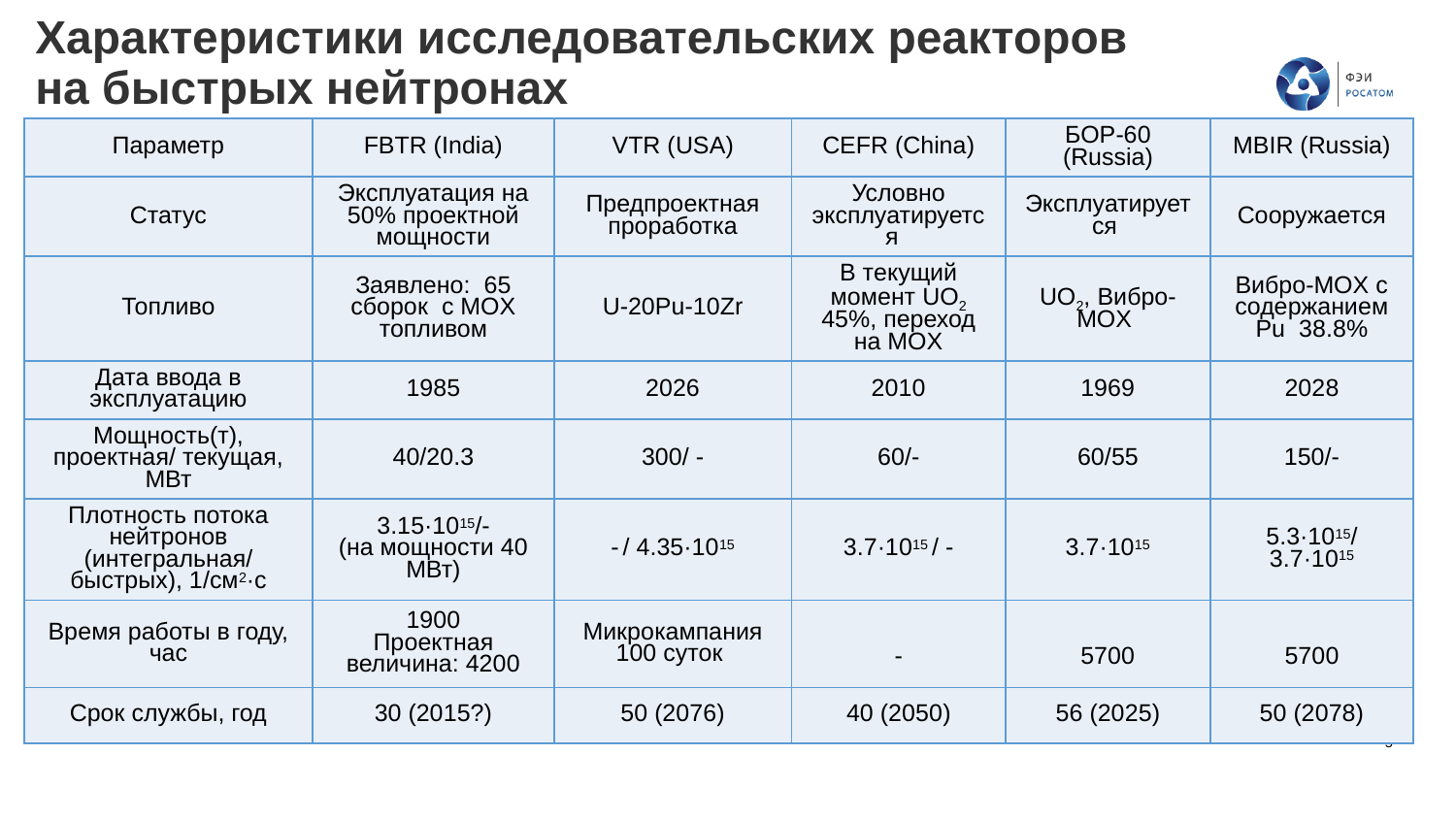

# Характеристики исследовательских реакторов на быстрых нейтронах
| Параметр | FBTR (India) | VTR (USA) | CEFR (China) | БОР-60 (Russia) | MBIR (Russia) |
| --- | --- | --- | --- | --- | --- |
| Статус | Эксплуатация на 50% проектной мощности | Предпроектная проработка | Условно эксплуатируется | Эксплуатируется | Сооружается |
| Топливо | Заявлено: 65 сборок с MOX топливом | U-20Pu-10Zr | В текущий момент UO2 45%, переход на MOX | UO2, Вибро-MOX | Вибро-MOX с содержанием Pu 38.8% |
| Дата ввода в эксплуатацию | 1985 | 2026 | 2010 | 1969 | 2028 |
| Мощность(т), проектная/ текущая, MВт | 40/20.3 | 300/ - | 60/- | 60/55 | 150/- |
| Плотность потока нейтронов (интегральная/ быстрых), 1/см2·с | 3.15·1015/- (на мощности 40 MВт) | - / 4.35·1015 | 3.7·1015 / - | 3.7·1015 | 5.3·1015/ 3.7·1015 |
| Время работы в году, час | 1900 Проектная величина: 4200 | Микрокампания 100 суток | - | 5700 | 5700 |
| Срок службы, год | 30 (2015?) | 50 (2076) | 40 (2050) | 56 (2025) | 50 (2078) |